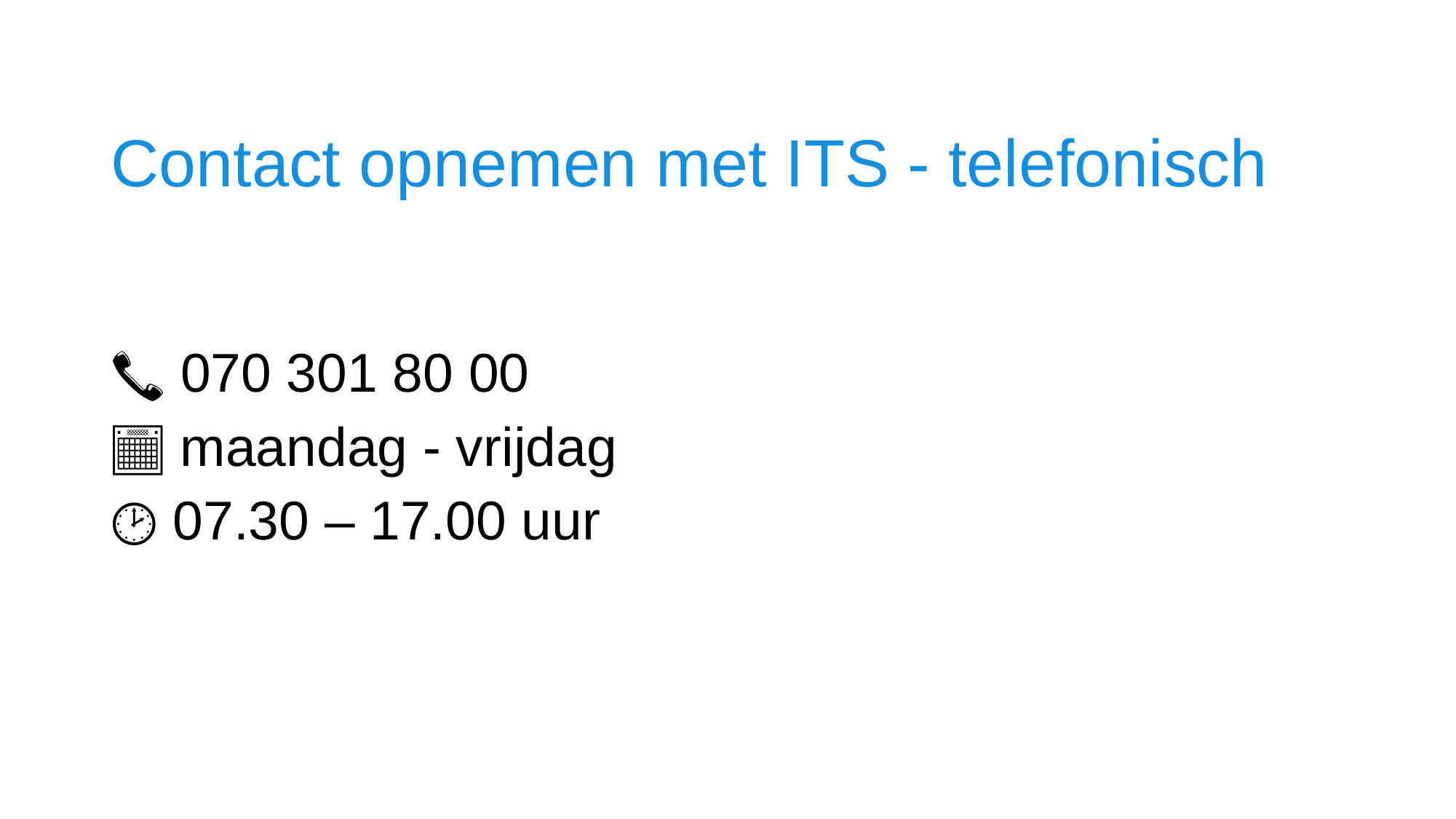

Contact opnemen met ITS - telefonisch
📞 070 301 80 00
📅 maandag - vrijdag
🕑 07.30 – 17.00 uur